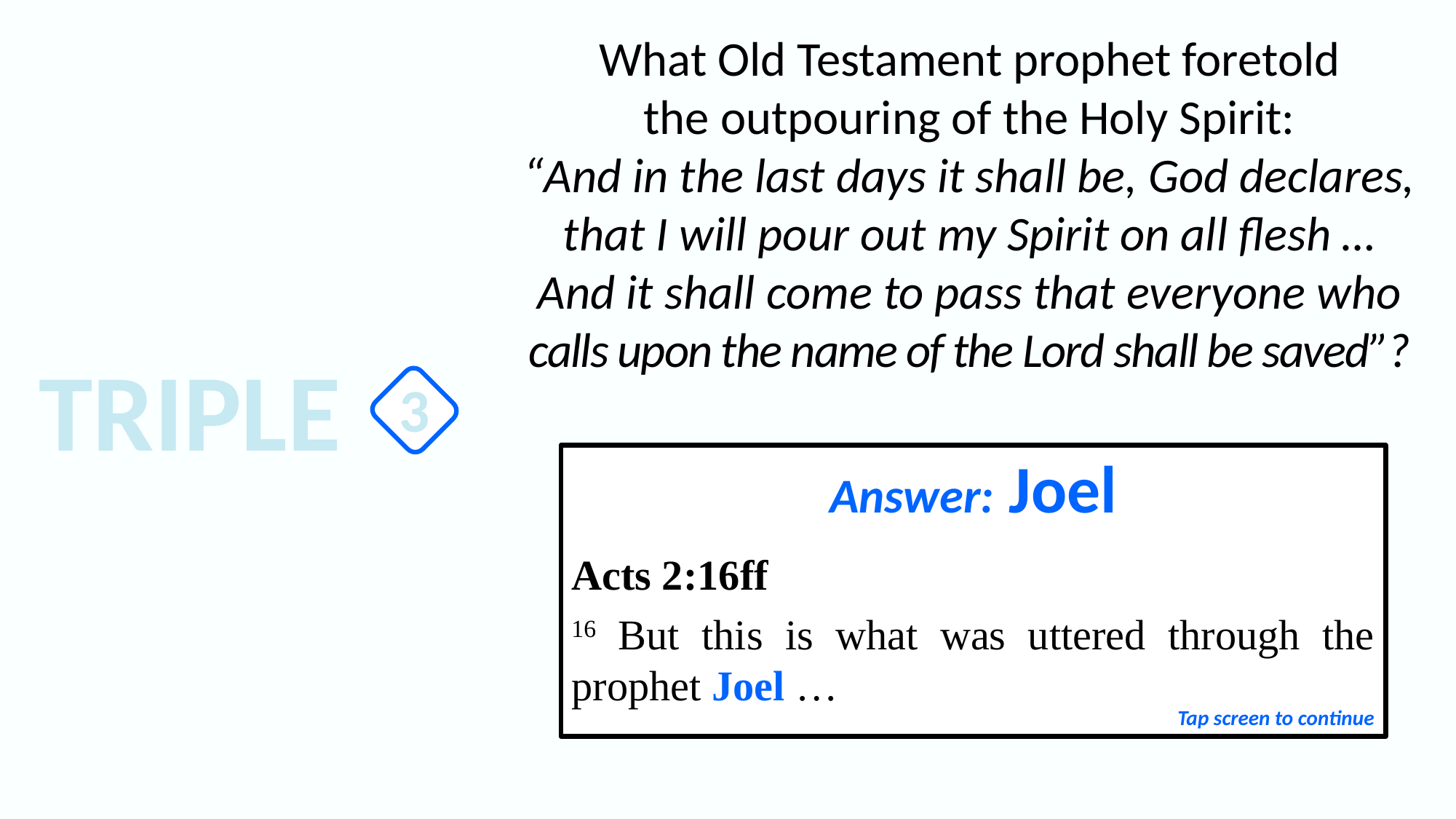

What Old Testament prophet foretold
the outpouring of the Holy Spirit:
“And in the last days it shall be, God declares, that I will pour out my Spirit on all flesh … And it shall come to pass that everyone who calls upon the name of the Lord shall be saved”?
TRIPLE
3

Answer: Joel

Acts 2:16ff
16 But this is what was uttered through the prophet Joel …

Tap screen to continue